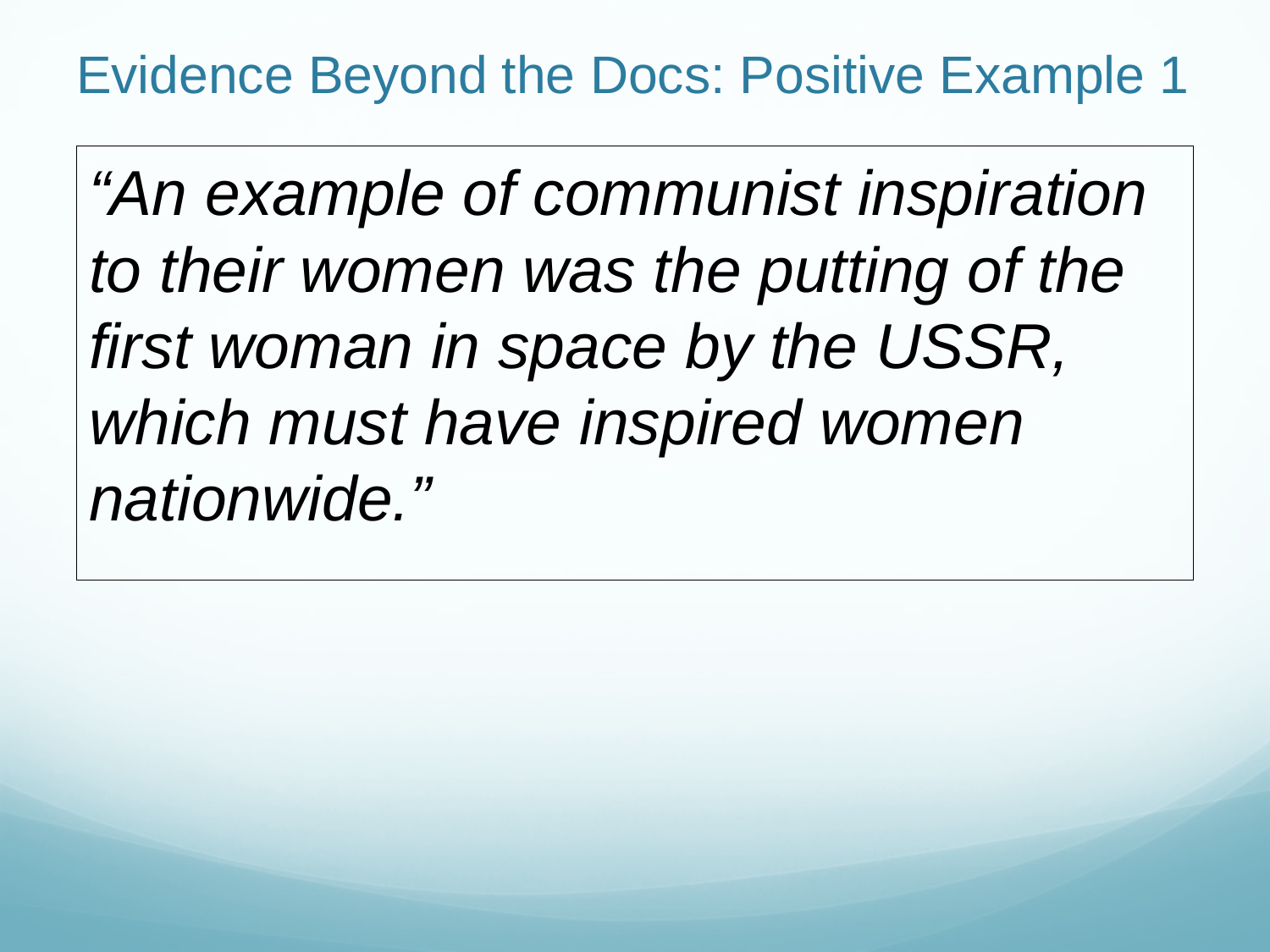

# Evidence Beyond the Docs: Positive Example 1
“An example of communist inspiration to their women was the putting of the first woman in space by the USSR, which must have inspired women nationwide.”